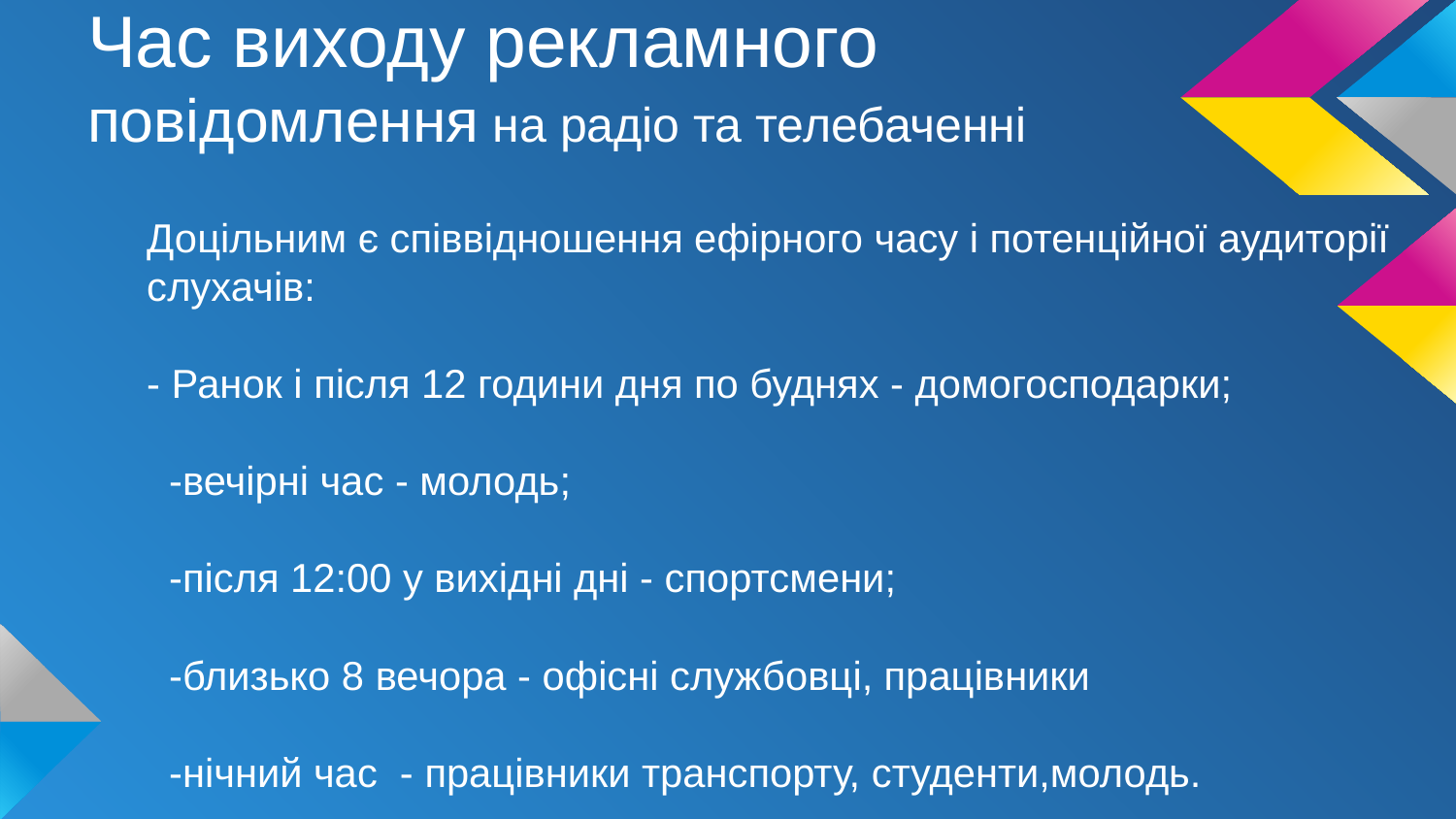

# Час виходу рекламного повідомлення на радіо та телебаченні
Доцільним є співвідношення ефірного часу і потенційної аудиторії слухачів:

- Ранок і після 12 години дня по буднях - домогосподарки;

  -вечірні час - молодь;

  -після 12:00 у вихідні дні - спортсмени;

  -близько 8 вечора - офісні службовці, працівники

  -нічний час  - працівники транспорту, студенти,молодь.